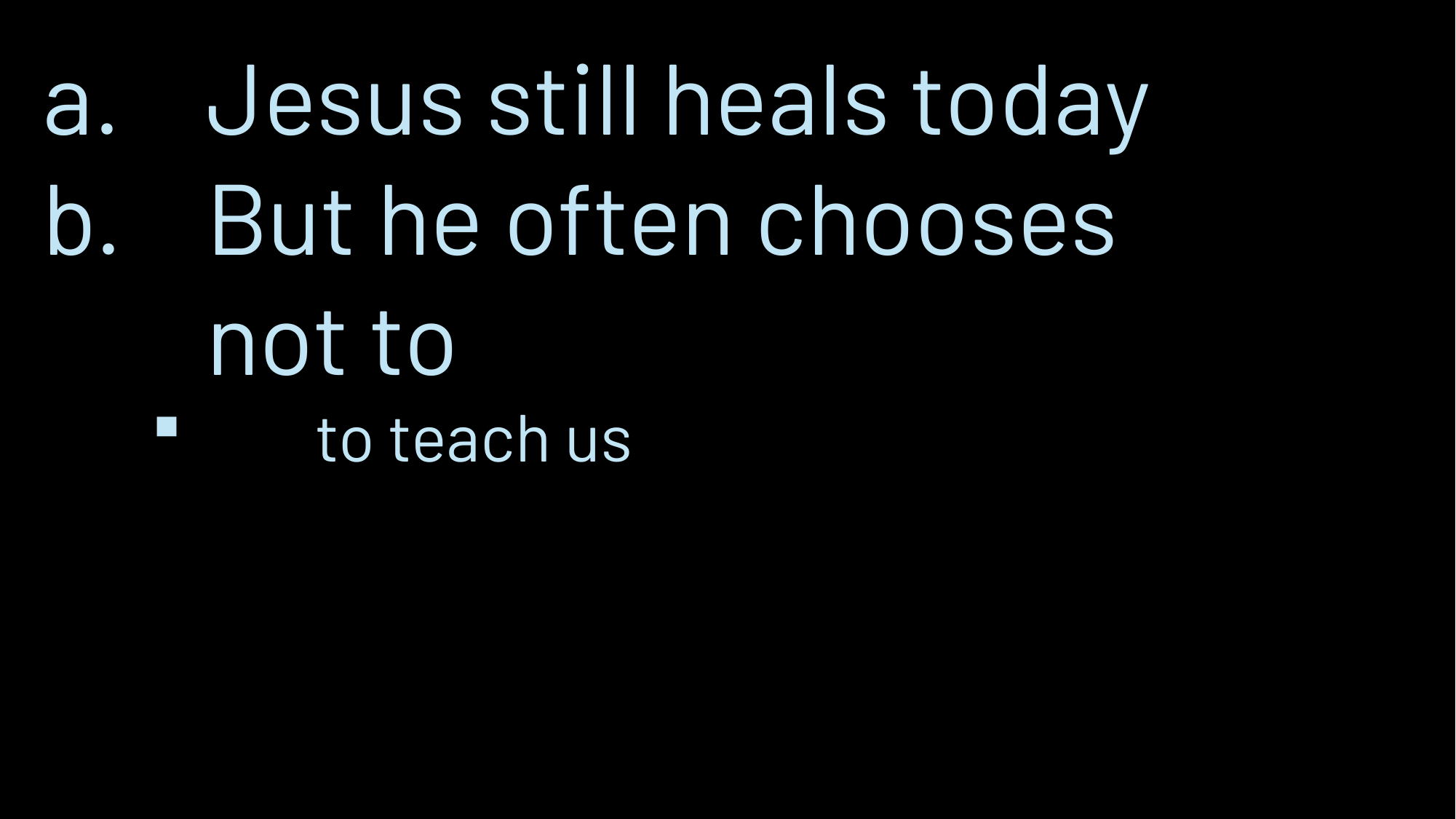

Jesus still heals today
But he often chooses not to
to teach us